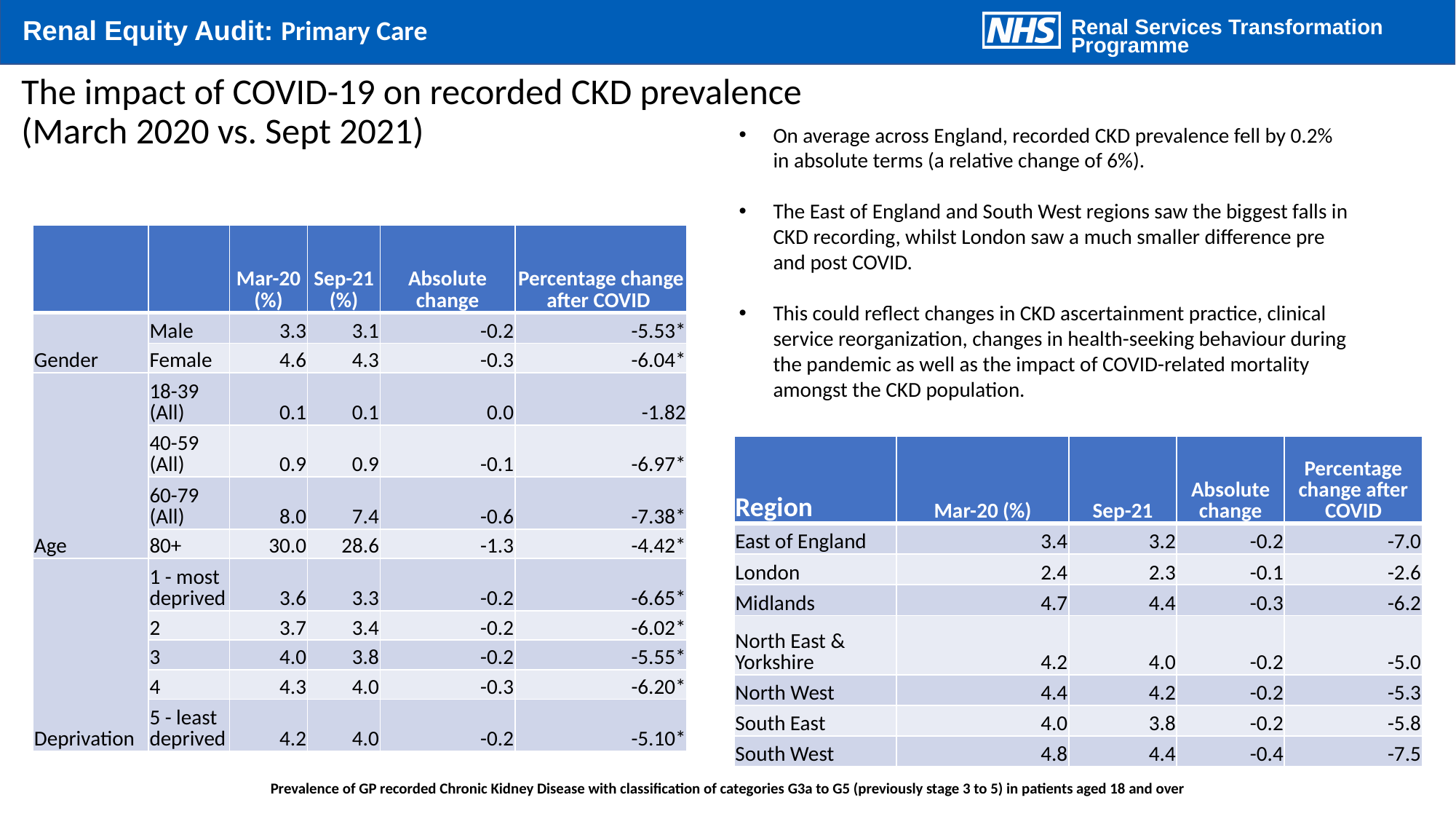

Renal Equity Audit: Primary Care

# The impact of COVID-19 on recorded CKD prevalence (March 2020 vs. Sept 2021)
On average across England, recorded CKD prevalence fell by 0.2% in absolute terms (a relative change of 6%).

The East of England and South West regions saw the biggest falls in CKD recording, whilst London saw a much smaller difference pre and post COVID.

This could reflect changes in CKD ascertainment practice, clinical service reorganization, changes in health-seeking behaviour during the pandemic as well as the impact of COVID-related mortality amongst the CKD population.

|  |  | Mar-20 (%) | Sep-21 (%) | Absolute change | Percentage change after COVID |
| --- | --- | --- | --- | --- | --- |
| Gender | Male | 3.3 | 3.1 | -0.2 | -5.53\* |
|  | Female | 4.6 | 4.3 | -0.3 | -6.04\* |
| Age | 18-39 (All) | 0.1 | 0.1 | 0.0 | -1.82 |
|  | 40-59 (All) | 0.9 | 0.9 | -0.1 | -6.97\* |
|  | 60-79 (All) | 8.0 | 7.4 | -0.6 | -7.38\* |
|  | 80+ | 30.0 | 28.6 | -1.3 | -4.42\* |
| Deprivation | 1 - most deprived | 3.6 | 3.3 | -0.2 | -6.65\* |
|  | 2 | 3.7 | 3.4 | -0.2 | -6.02\* |
|  | 3 | 4.0 | 3.8 | -0.2 | -5.55\* |
|  | 4 | 4.3 | 4.0 | -0.3 | -6.20\* |
|  | 5 - least deprived | 4.2 | 4.0 | -0.2 | -5.10\* |
| Region | Mar-20 (%) | Sep-21 | Absolute change | Percentage change after COVID |
| --- | --- | --- | --- | --- |
| East of England | 3.4 | 3.2 | -0.2 | -7.0 |
| London | 2.4 | 2.3 | -0.1 | -2.6 |
| Midlands | 4.7 | 4.4 | -0.3 | -6.2 |
| North East & Yorkshire | 4.2 | 4.0 | -0.2 | -5.0 |
| North West | 4.4 | 4.2 | -0.2 | -5.3 |
| South East | 4.0 | 3.8 | -0.2 | -5.8 |
| South West | 4.8 | 4.4 | -0.4 | -7.5 |
| Prevalence of GP recorded Chronic Kidney Disease with classification of categories G3a to G5 (previously stage 3 to 5) in patients aged 18 and over |
| --- |